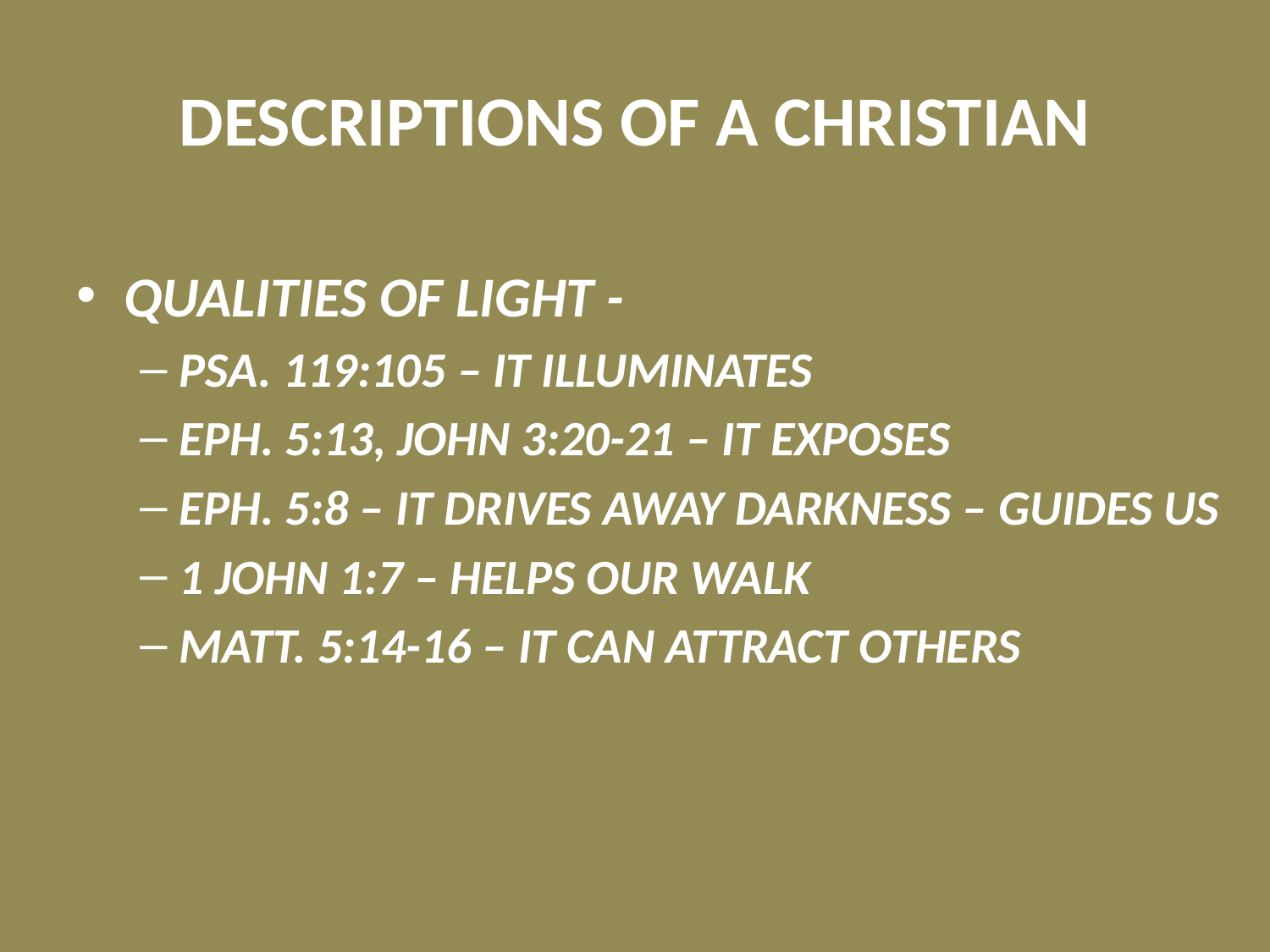

# DESCRIPTIONS OF A CHRISTIAN
QUALITIES OF LIGHT -
PSA. 119:105 – IT ILLUMINATES
EPH. 5:13, JOHN 3:20-21 – IT EXPOSES
EPH. 5:8 – IT DRIVES AWAY DARKNESS – GUIDES US
1 JOHN 1:7 – HELPS OUR WALK
MATT. 5:14-16 – IT CAN ATTRACT OTHERS